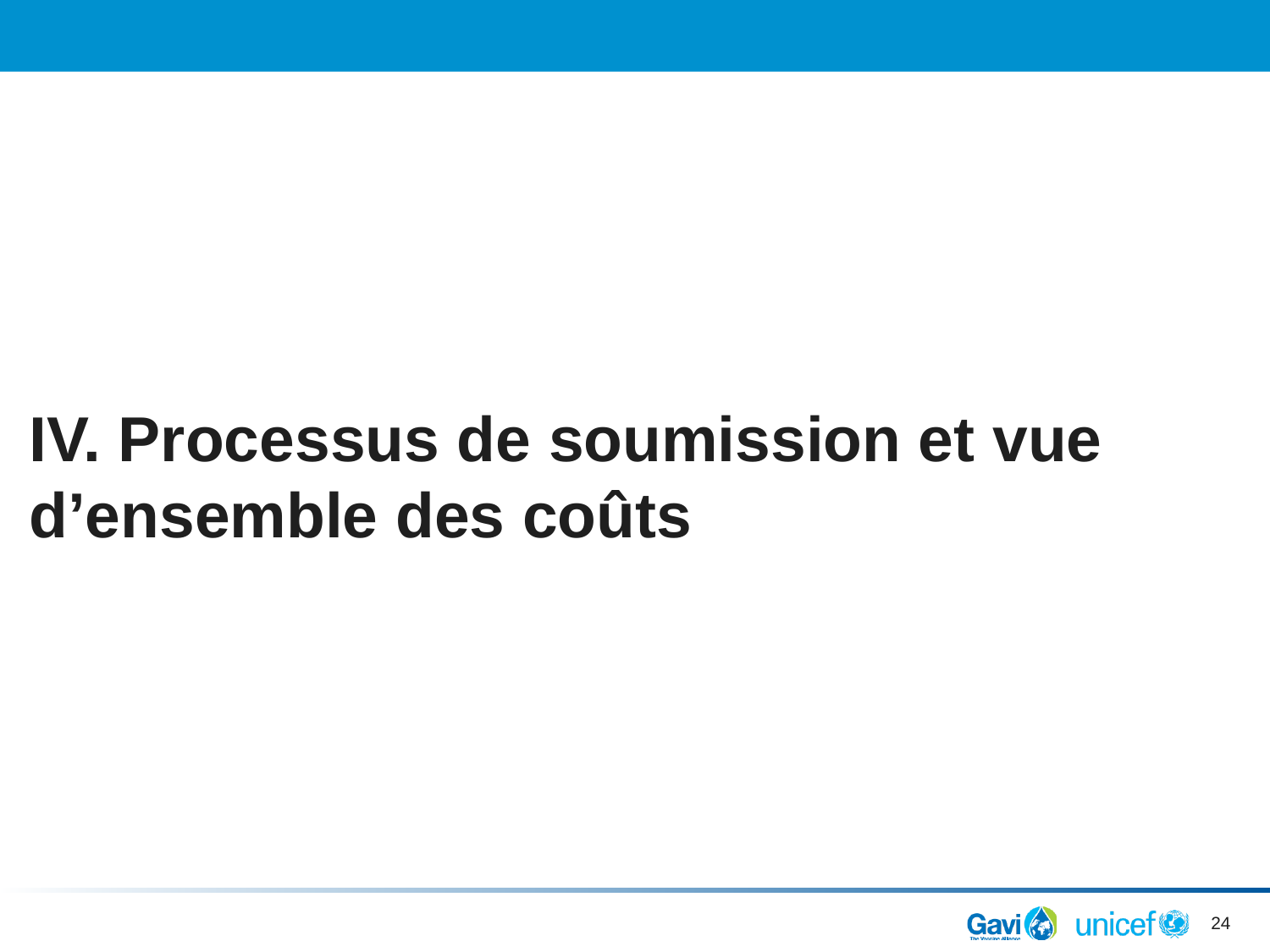

# IV. Processus de soumission et vue d’ensemble des coûts